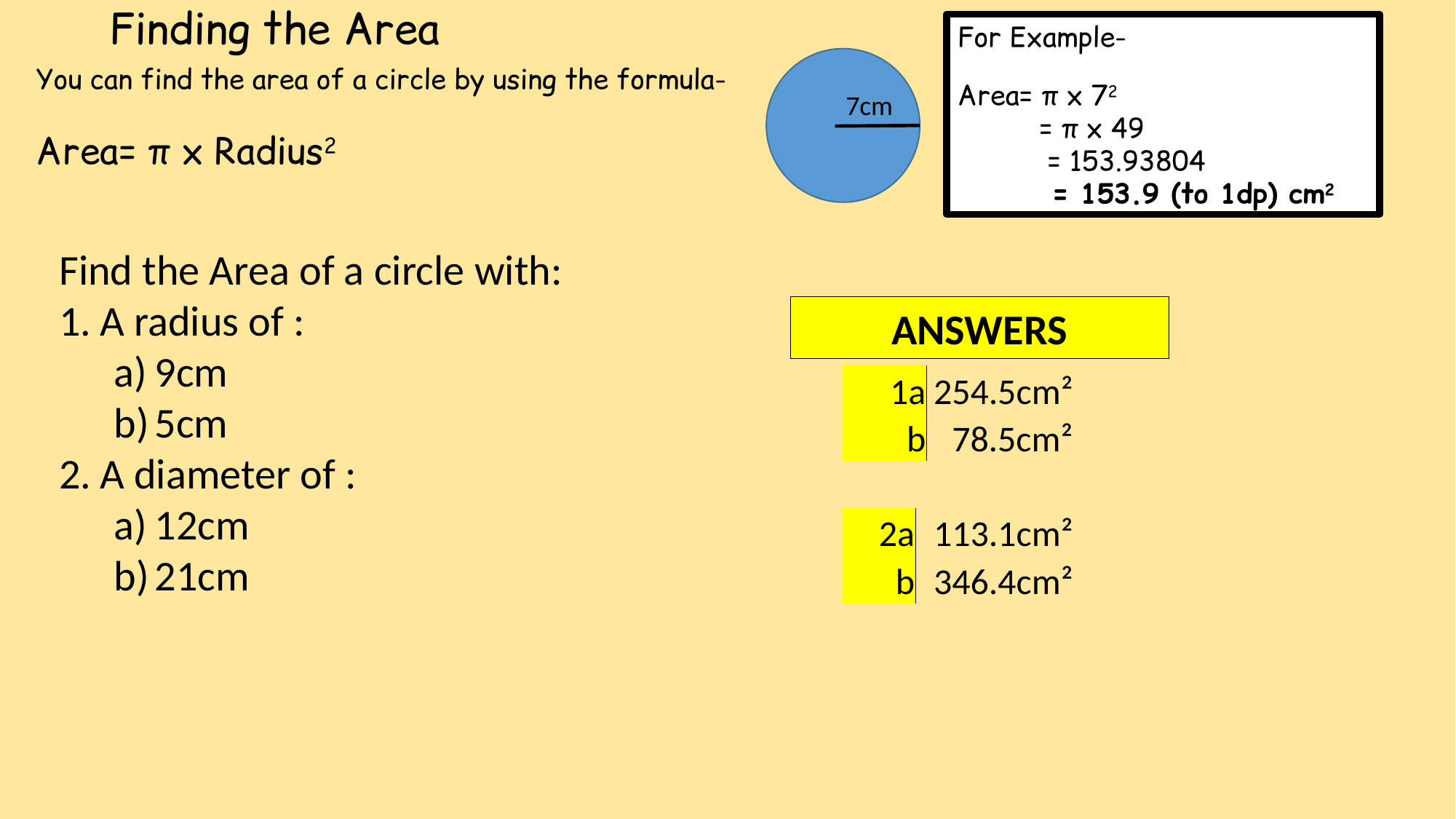

# Finding the Area
For Example-

Area= π x 72
          = π x 49
           = 153.93804
        = 153.9 (to 1dp) cm2

You can find the area of a circle by using the formula-

Area= π x Radius2
7cm
Find the Area of a circle with:
A radius of :
9cm
5cm
A diameter of :
12cm
21cm

ANSWERS
| 1a | 254.5cm² |
| --- | --- |
| b | 78.5cm² |
| 2a | 113.1cm² |
| --- | --- |
| b | 346.4cm² |